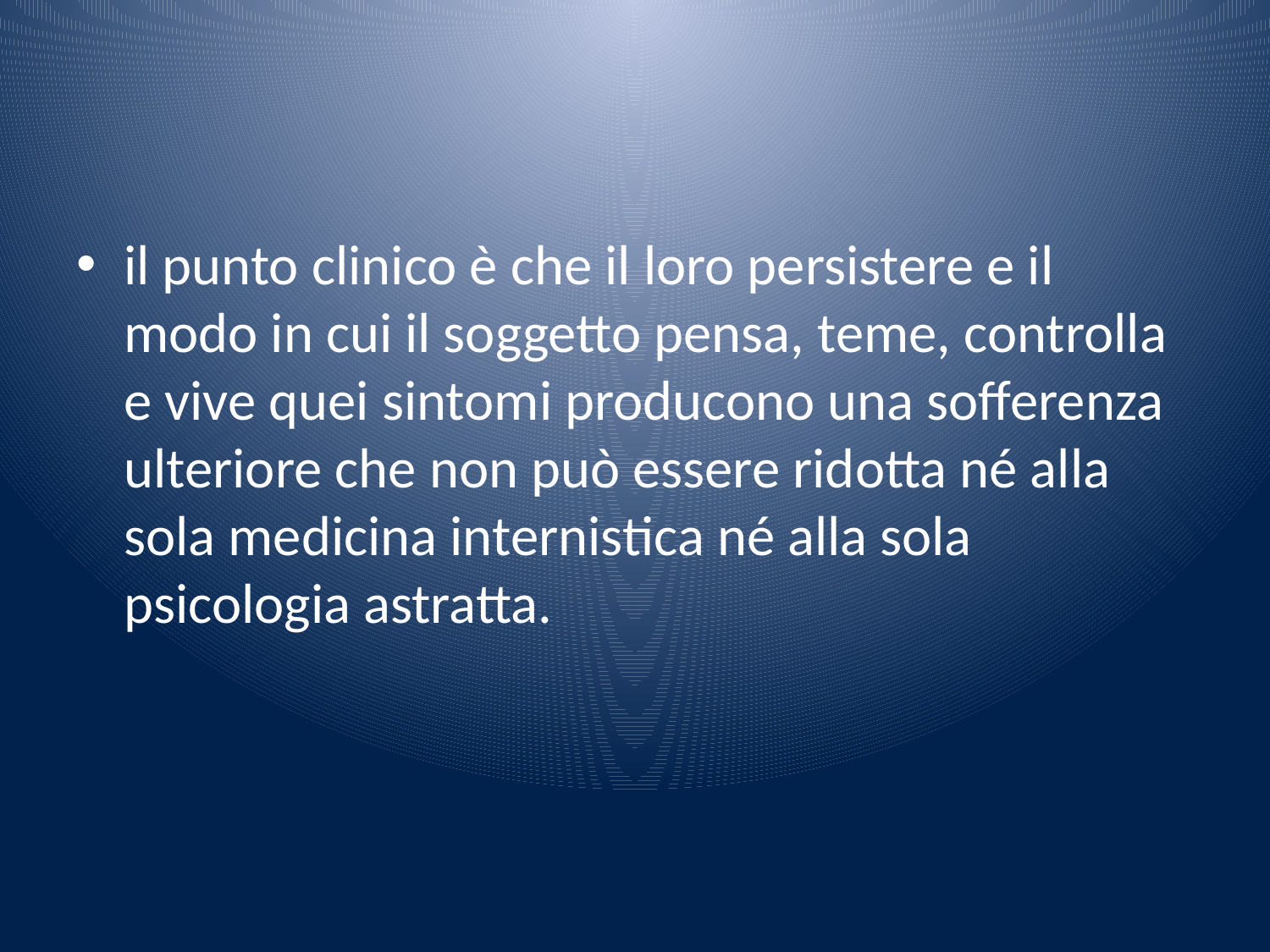

#
il punto clinico è che il loro persistere e il modo in cui il soggetto pensa, teme, controlla e vive quei sintomi producono una sofferenza ulteriore che non può essere ridotta né alla sola medicina internistica né alla sola psicologia astratta.